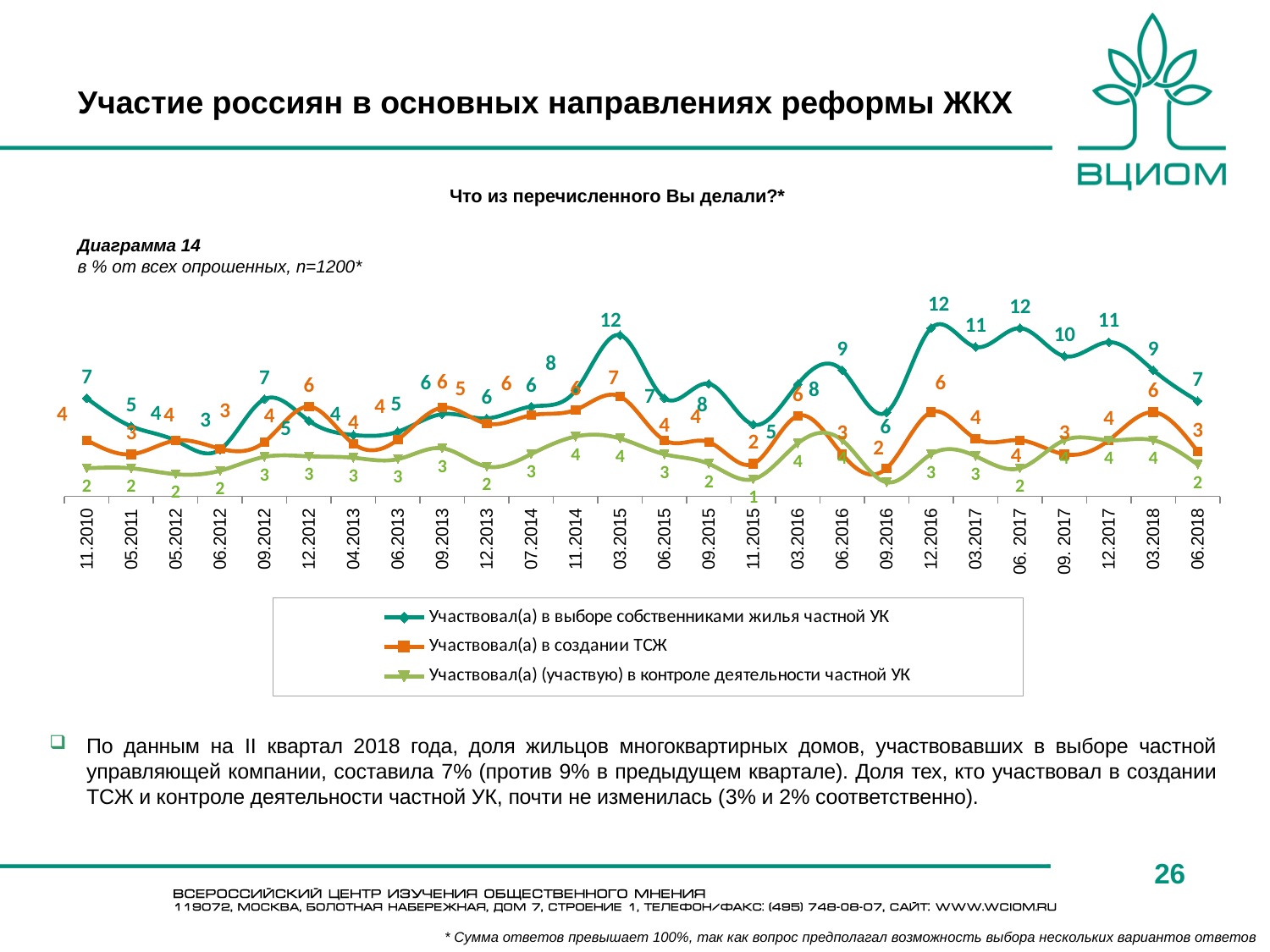

# Участие россиян в основных направлениях реформы ЖКХ

### Chart

| Category | Участвовал(а) в выборе собственниками жилья частной УК | Участвовал(а) в создании ТСЖ | Участвовал(а) (участвую) в контроле деятельности частной УК |
|---|---|---|---|
| 11.2010 | 7.0 | 4.0 | 2.0 |
| 05.2011 | 5.0 | 3.0 | 2.0 |
| 05.2012 | 3.974763406940063 | 3.974763406940063 | 1.577287066246057 |
| 06.2012 | 3.335431088735054 | 3.398363750786659 | 1.825047199496539 |
| 09.2012 | 6.9375 | 3.8749999999999996 | 2.8124999999999996 |
| 12.2012 | 5.3865652724968305 | 6.400506970849176 | 2.8517110266159698 |
| 04.2013 | 4.375 | 3.75 | 2.75 |
| 06.2013 | 4.611497157296272 | 4.042956411876184 | 2.653190145293746 |
| 09.2013 | 5.8668424522083065 | 6.328279499011207 | 3.4278180619644036 |
| 12.2013 | 5.562499999999999 | 5.187499999999999 | 2.125 |
| 07.2014 | 6.404320987654322 | 5.787037037037036 | 3.0092592592592586 |
| 11.2014 | 7.539984767707539 | 6.169078446306169 | 4.265041888804266 |
| 03.2015 | 11.5 | 7.124999999999999 | 4.124999999999999 |
| 06.2015 | 7.0 | 4.0 | 3.0 |
| 09.2015 | 8.028702744951241 | 3.867172702312089 | 2.3159585471615953 |
| 11.2015 | 5.121951219512194 | 2.3170731707317067 | 1.2195121951219512 |
| 03.2016 | 7.99798792756539 | 5.7344064386317894 | 3.7726358148893366 |
| 06.2016 | 9.0 | 3.0 | 4.0 |
| 09.2016 | 6.0 | 2.0 | 1.0 |
| 12.2016 | 12.0 | 6.0 | 3.0 |
| 03.2017 | 10.660847880299302 | 4.114713216957608 | 2.8678304239401498 |
| 06. 2017 | 12.0 | 4.0 | 2.0 |
| 09. 2017 | 10.0 | 3.0 | 4.0 |
|  12.2017 | 11.0 | 4.0 | 4.0 |
| 03.2018 | 9.0 | 6.0 | 4.0 |
| 06.2018 | 6.8 | 3.2 | 2.2666666666666666 |
Что из перечисленного Вы делали?*
Диаграмма 14
в % от всех опрошенных, n=1200*
По данным на II квартал 2018 года, доля жильцов многоквартирных домов, участвовавших в выборе частной управляющей компании, составила 7% (против 9% в предыдущем квартале). Доля тех, кто участвовал в создании ТСЖ и контроле деятельности частной УК, почти не изменилась (3% и 2% соответственно).
26
* Сумма ответов превышает 100%, так как вопрос предполагал возможность выбора нескольких вариантов ответов